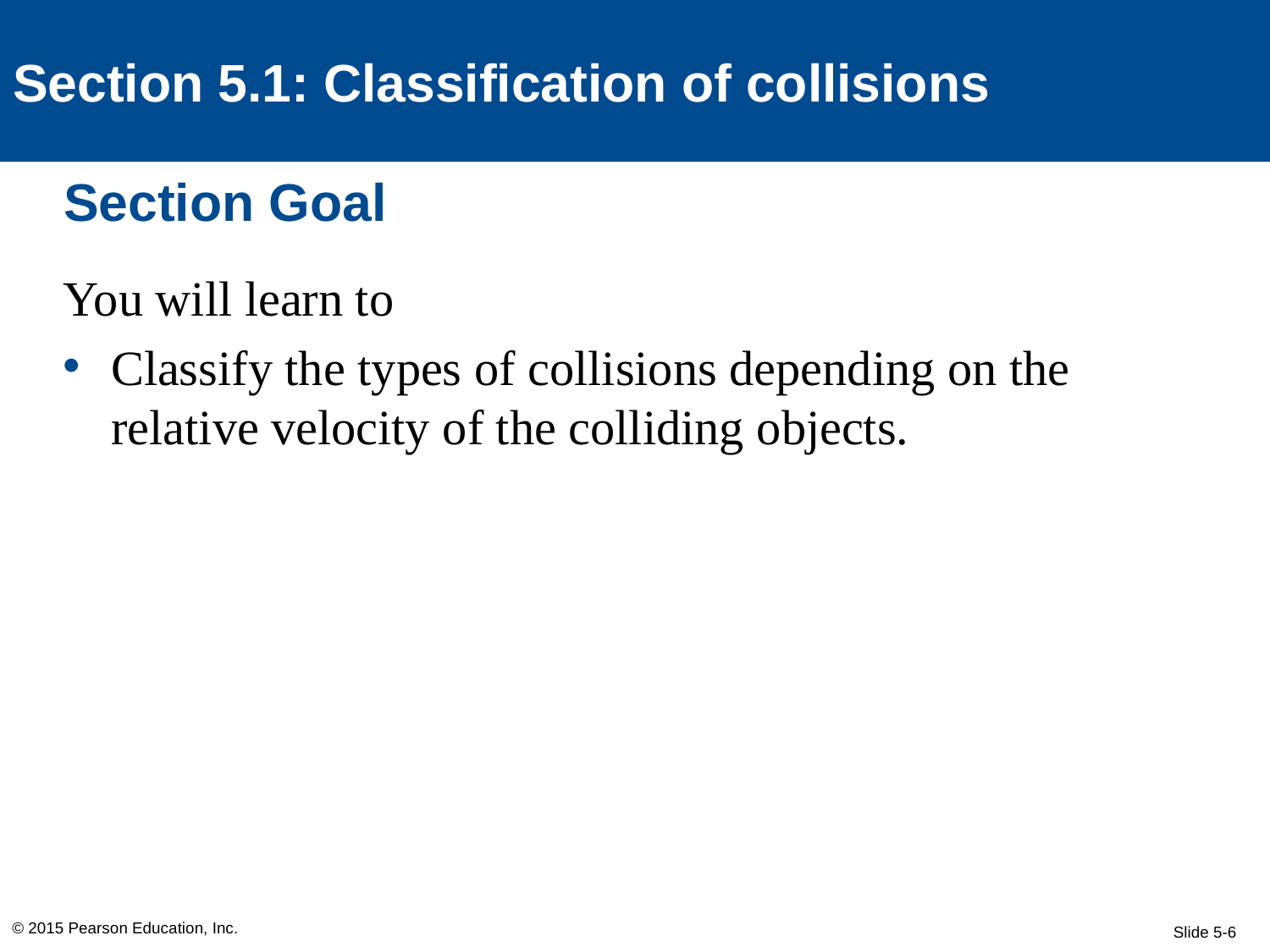

Section 5.1: Classification of collisions
# Section Goal
You will learn to
Classify the types of collisions depending on the relative velocity of the colliding objects.
© 2015 Pearson Education, Inc.